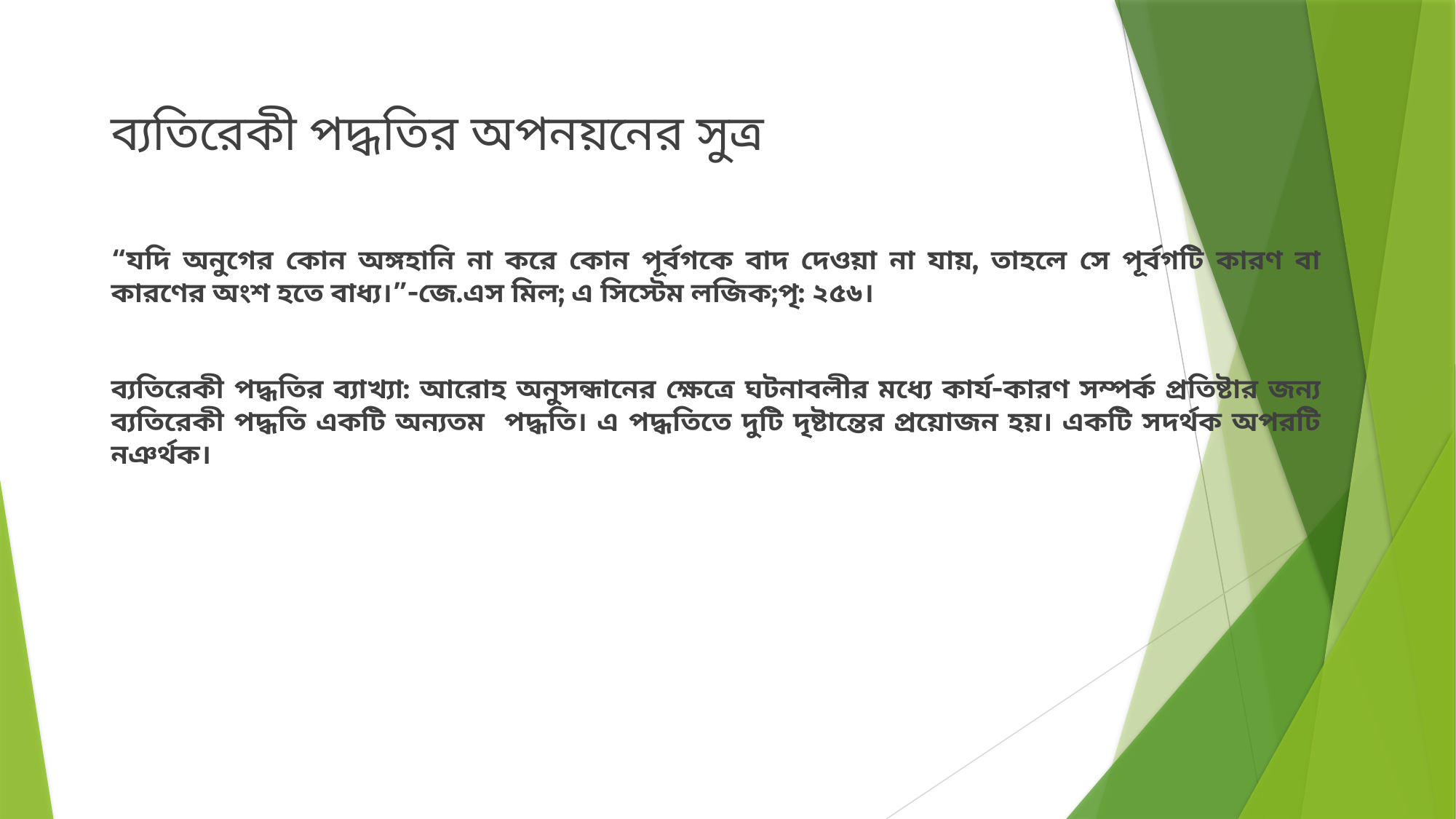

ব্যতিরেকী পদ্ধতির অপনয়নের সুত্র

“যদি অনুগের কোন অঙ্গহানি না করে কোন পূর্বগকে বাদ দেওয়া না যায়, তাহলে সে পূর্বগটি কারণ বা কারণের অংশ হতে বাধ্য।”-জে.এস মিল; এ সিস্টেম লজিক;পৃ: ২৫৬।

ব্যতিরেকী পদ্ধতির ব্যাখ্যা: আরোহ অনুসন্ধানের ক্ষেত্রে ঘটনাবলীর মধ্যে কার্য-কারণ সম্পর্ক প্রতিষ্টার জন্য ব্যতিরেকী পদ্ধতি একটি অন্যতম  পদ্ধতি। এ পদ্ধতিতে দুটি দৃষ্টান্তের প্রয়োজন হয়। একটি সদর্থক অপরটি নঞর্থক।